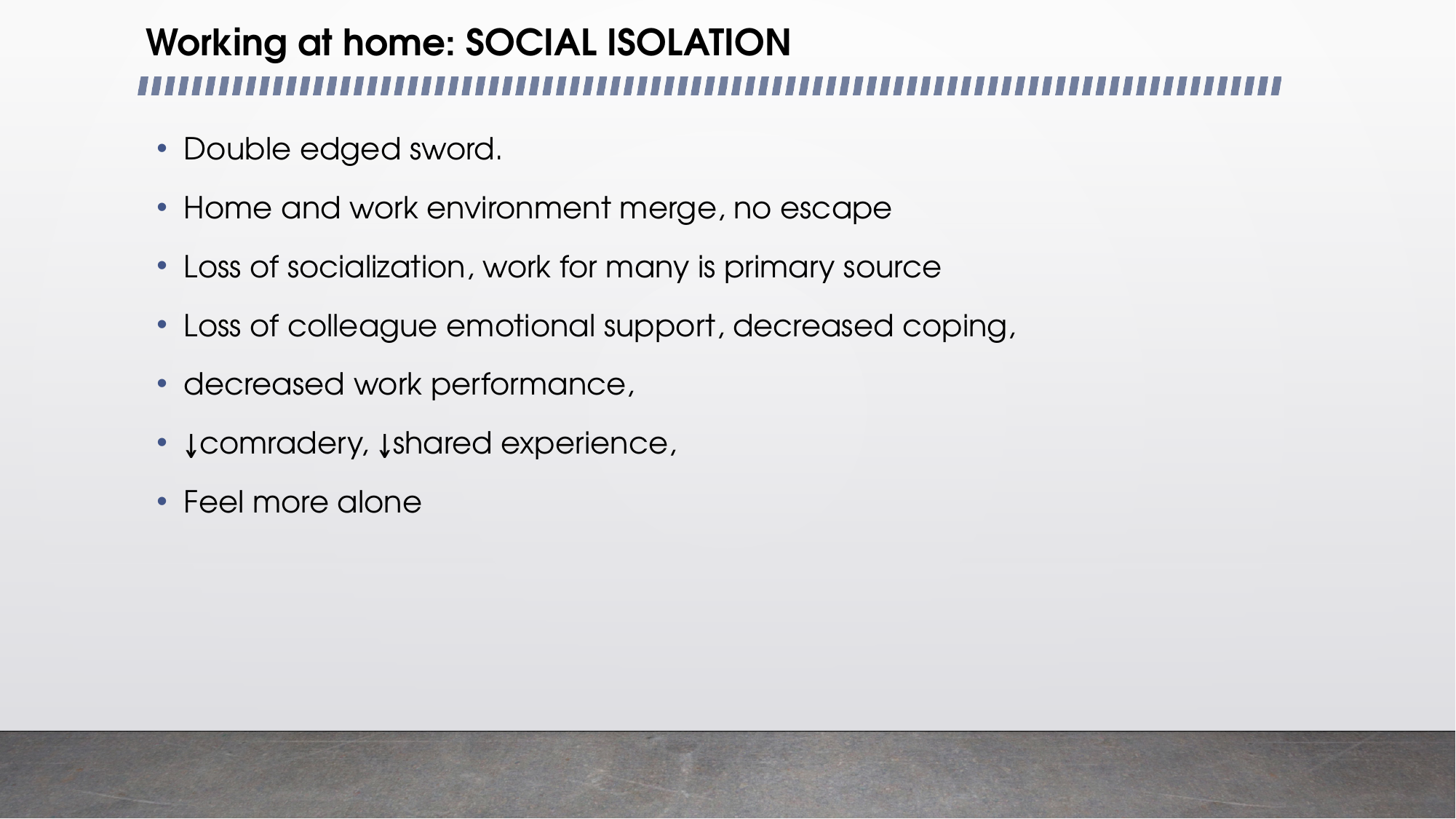

# Working at home: SOCIAL ISOLATION
Double edged sword.
Home and work environment merge, no escape
Loss of socialization, work for many is primary source
Loss of colleague emotional support, decreased coping,
decreased work performance,
↓comradery, ↓shared experience,
Feel more alone